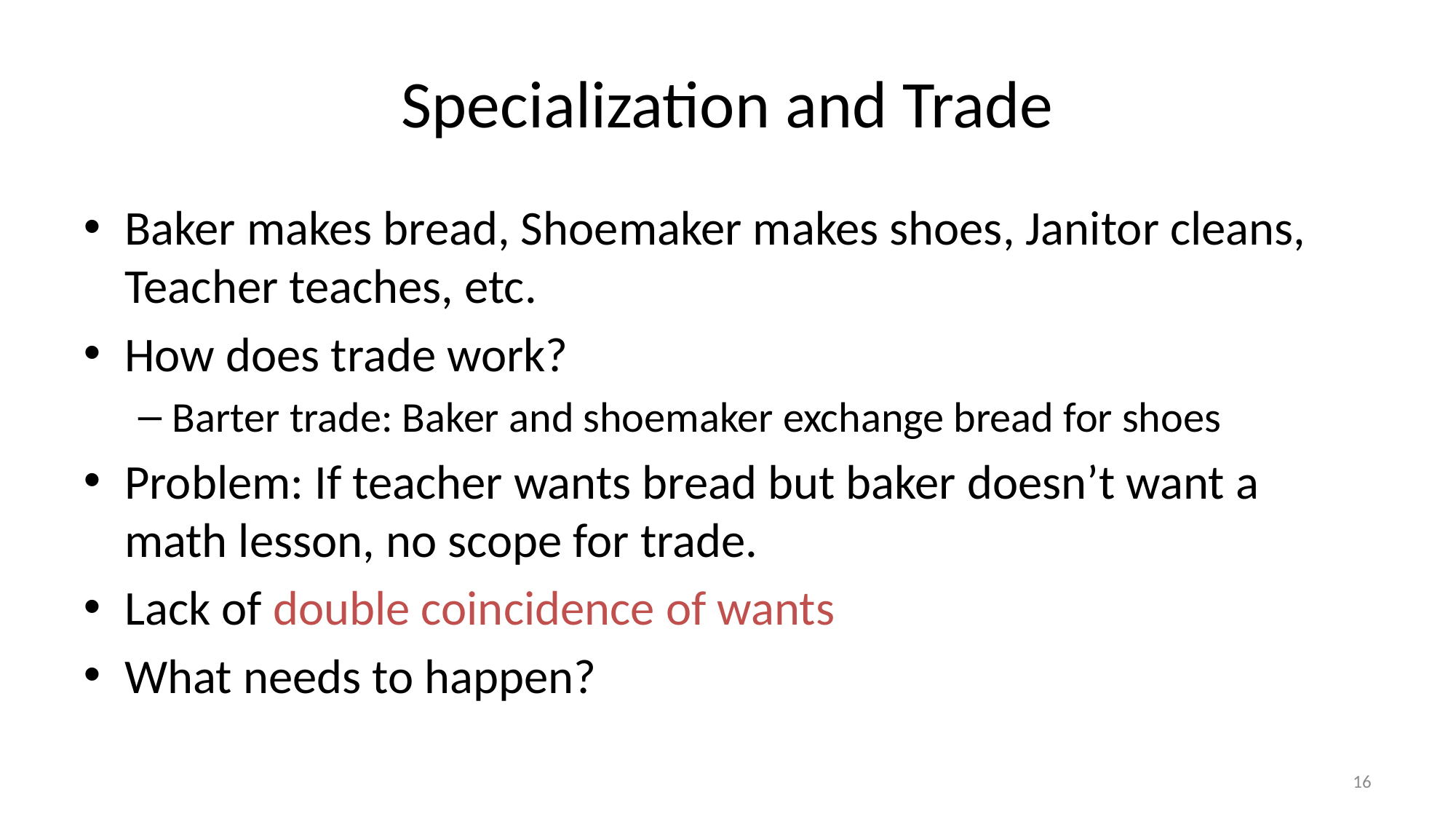

# Specialization and Trade
Baker makes bread, Shoemaker makes shoes, Janitor cleans, Teacher teaches, etc.
How does trade work?
Barter trade: Baker and shoemaker exchange bread for shoes
Problem: If teacher wants bread but baker doesn’t want a math lesson, no scope for trade.
Lack of double coincidence of wants
What needs to happen?
16